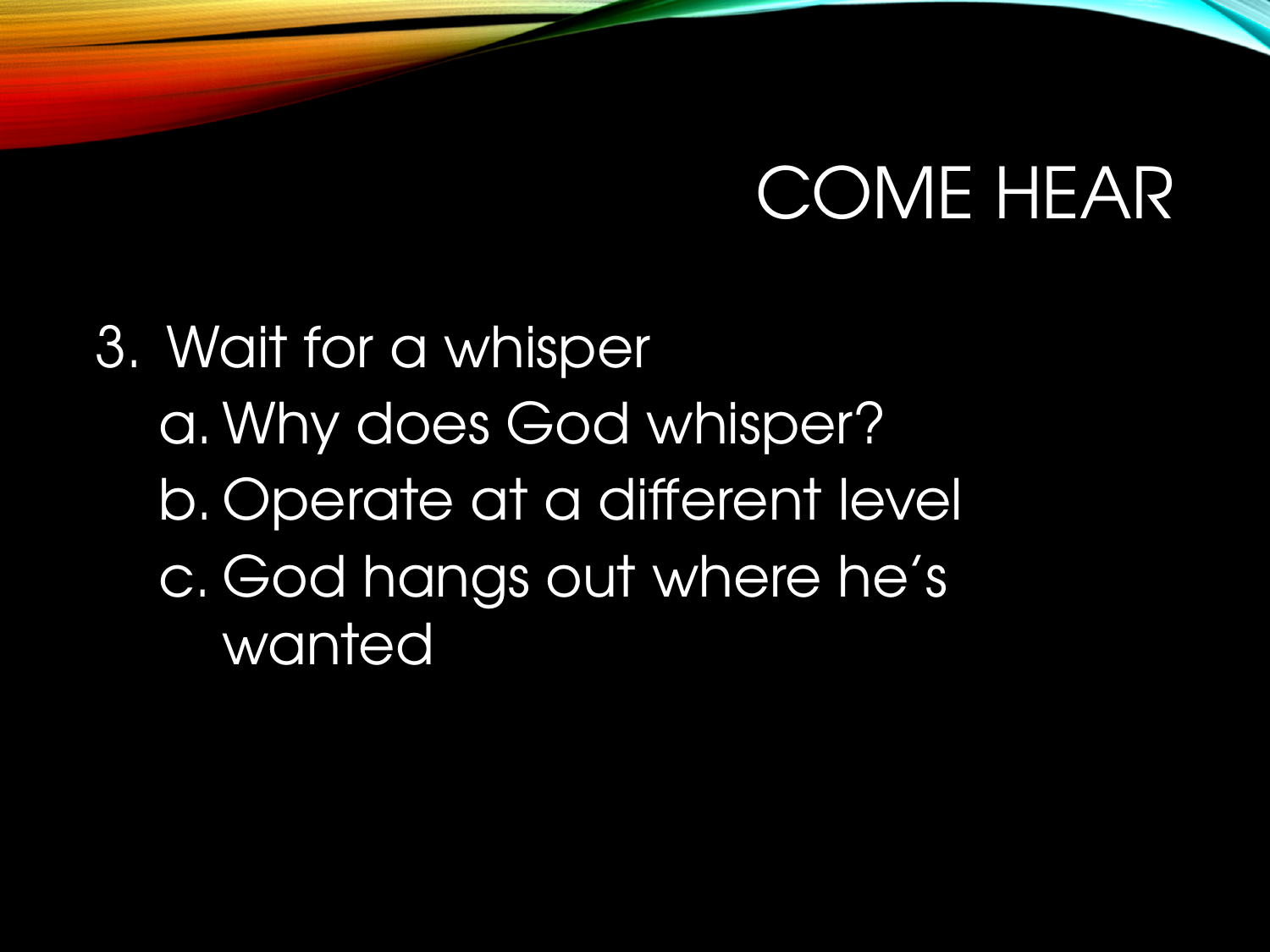

# Come hear
Wait for a whisper
Why does God whisper?
Operate at a different level
God hangs out where he’s wanted